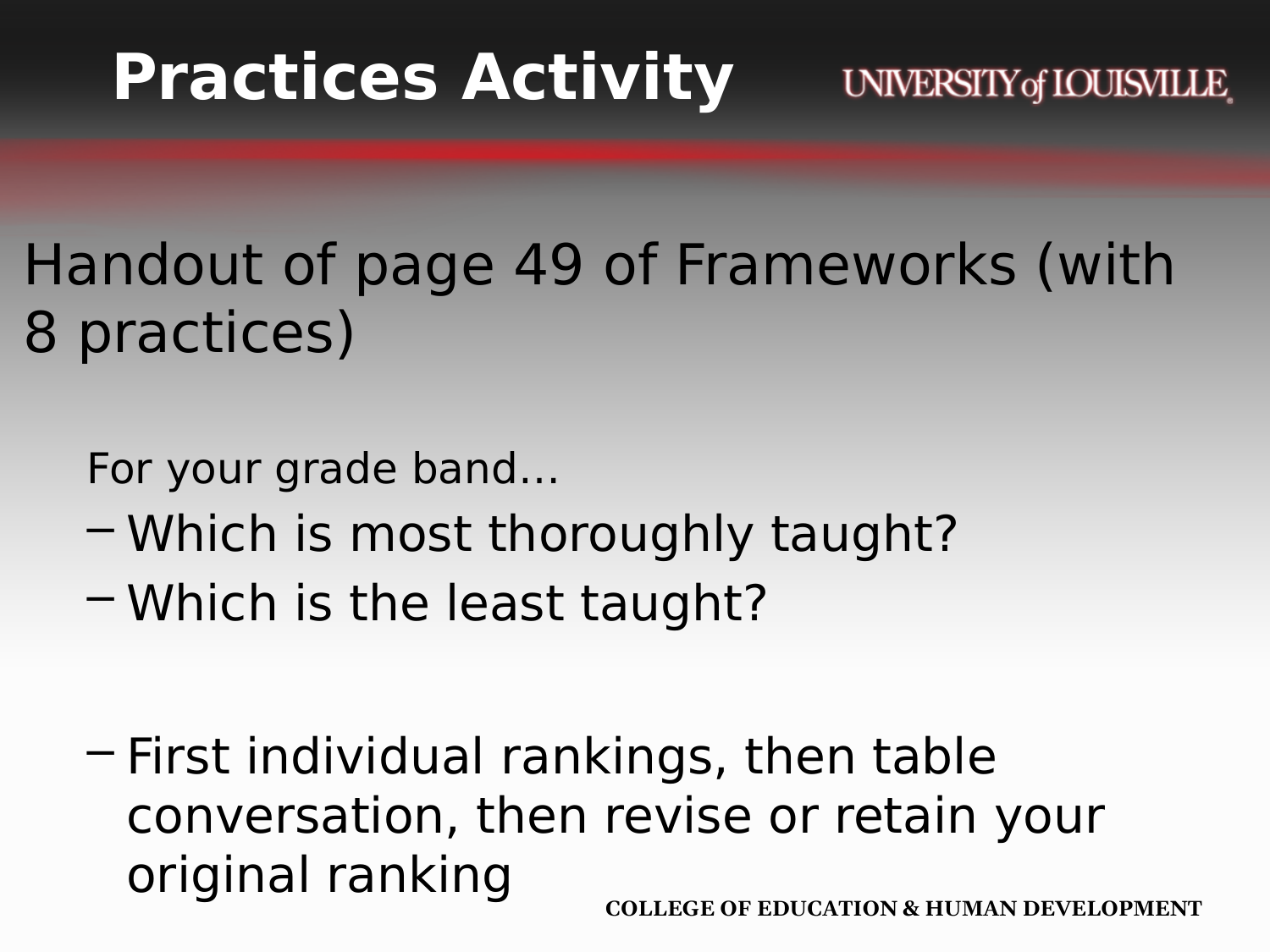

# Practices Activity
Handout of page 49 of Frameworks (with 8 practices)

For your grade band…
Which is most thoroughly taught?
Which is the least taught?

First individual rankings, then table conversation, then revise or retain your original ranking